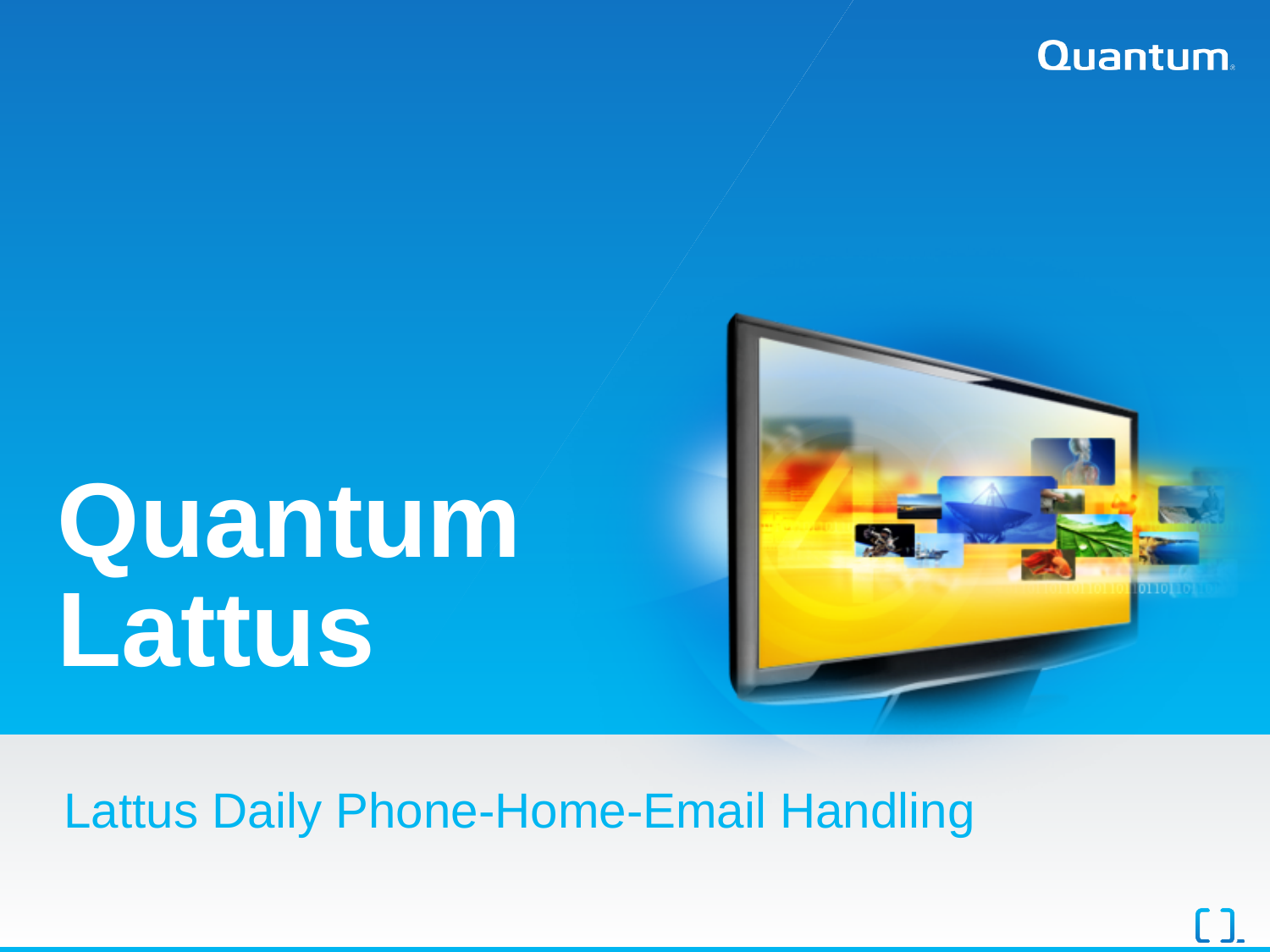

# Quantum Lattus
Lattus Daily Phone-Home-Email Handling